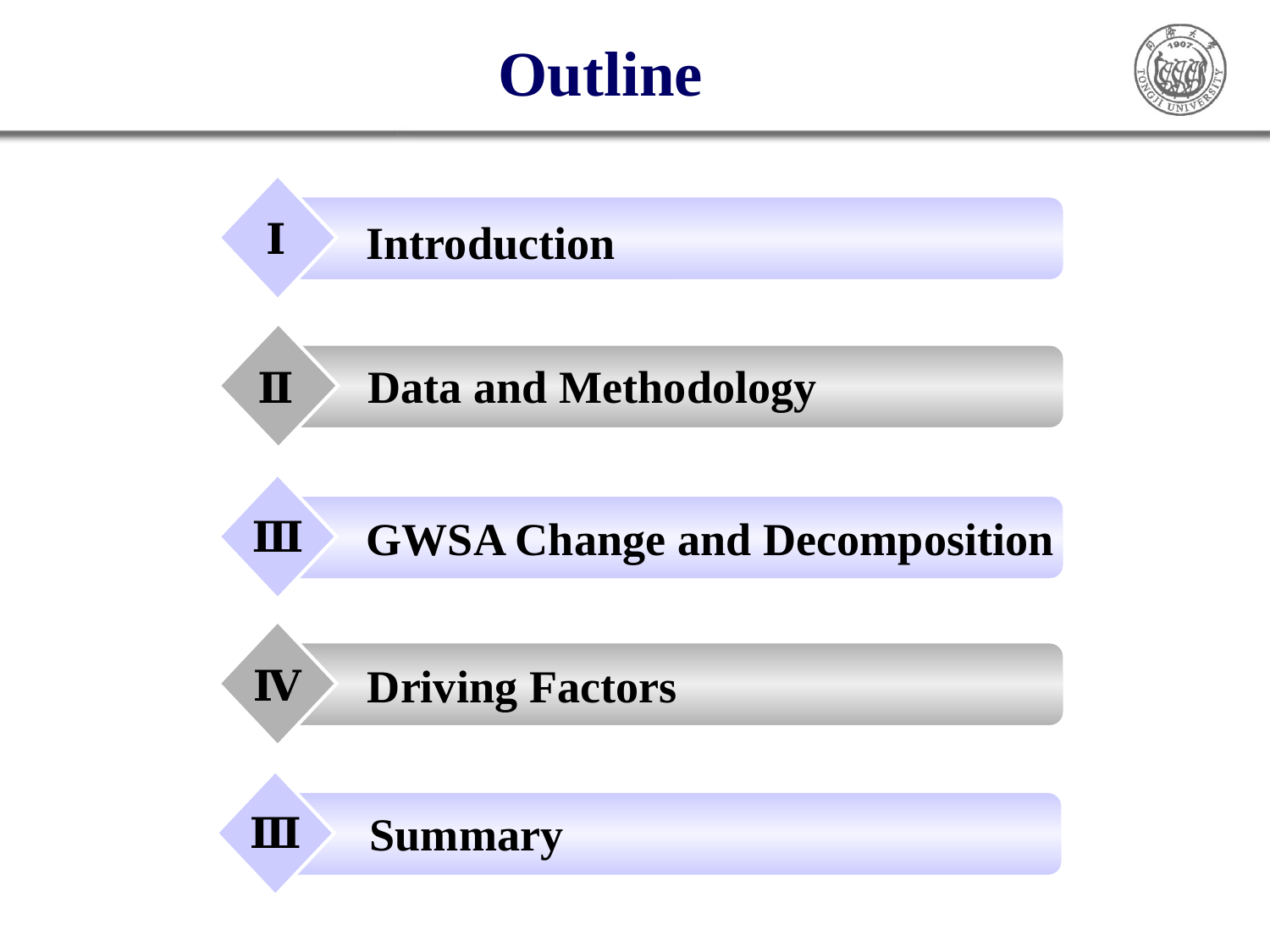

Outline

Introduction
Ⅰ

Data and Methodology

Ⅱ

GWSA Change and Decomposition

Ⅲ

Driving Factors
Ⅳ

Summary

Ⅲ